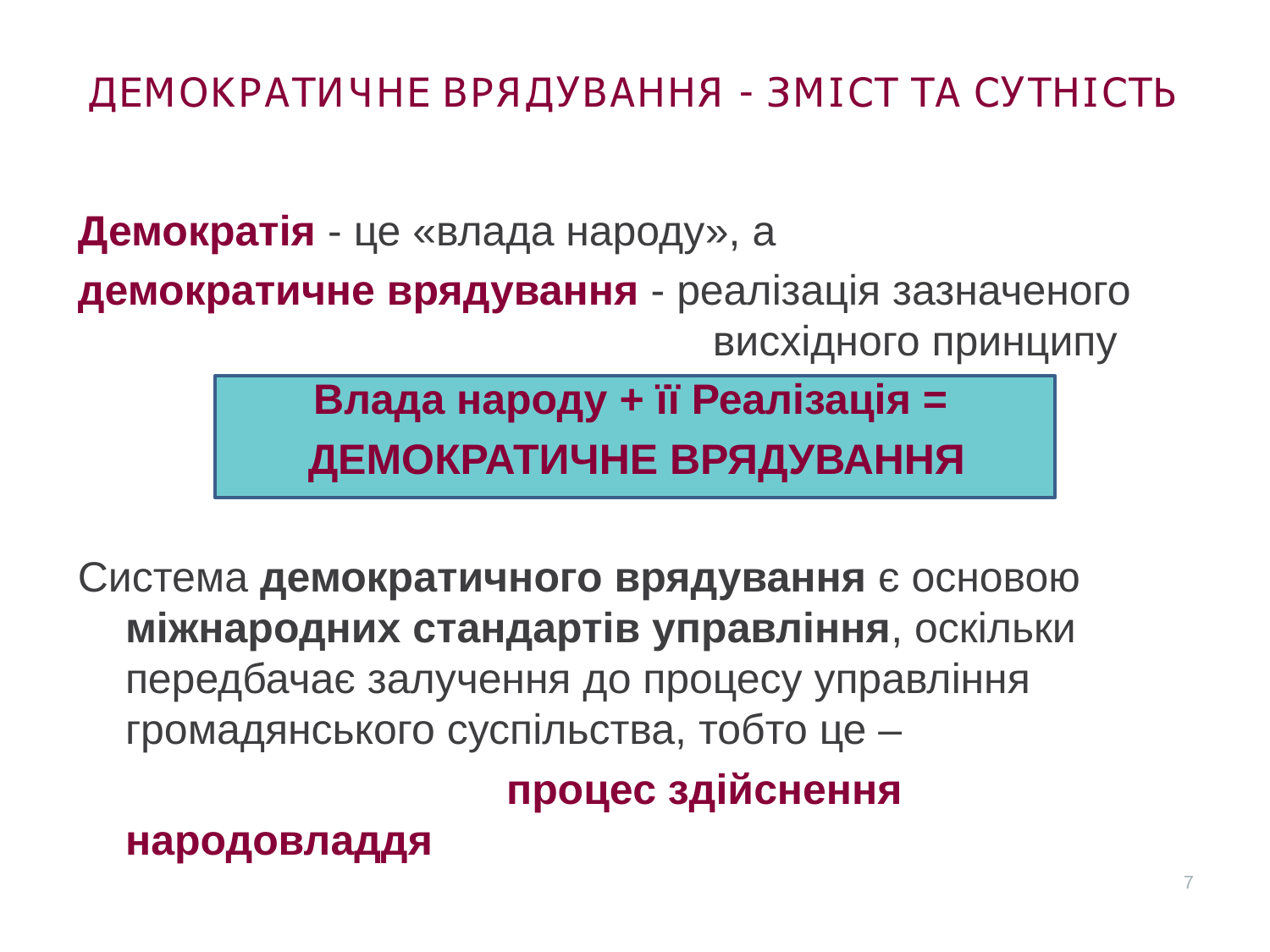

ДЕМОКРАТИЧНЕ ВРЯДУВАННЯ - ЗМІСТ ТА СУТНІСТЬ
Демократія - це «влада народу», а
демократичне врядування - реалізація зазначеного 					висхідного принципу
Влада народу + її Реалізація =
ДЕМОКРАТИЧНЕ ВРЯДУВАННЯ

Система демократичного врядування є основою міжнародних стандартів управління, оскільки передбачає залучення до процесу управління громадянського суспільства, тобто це –
				процес здійснення народовладдя

7